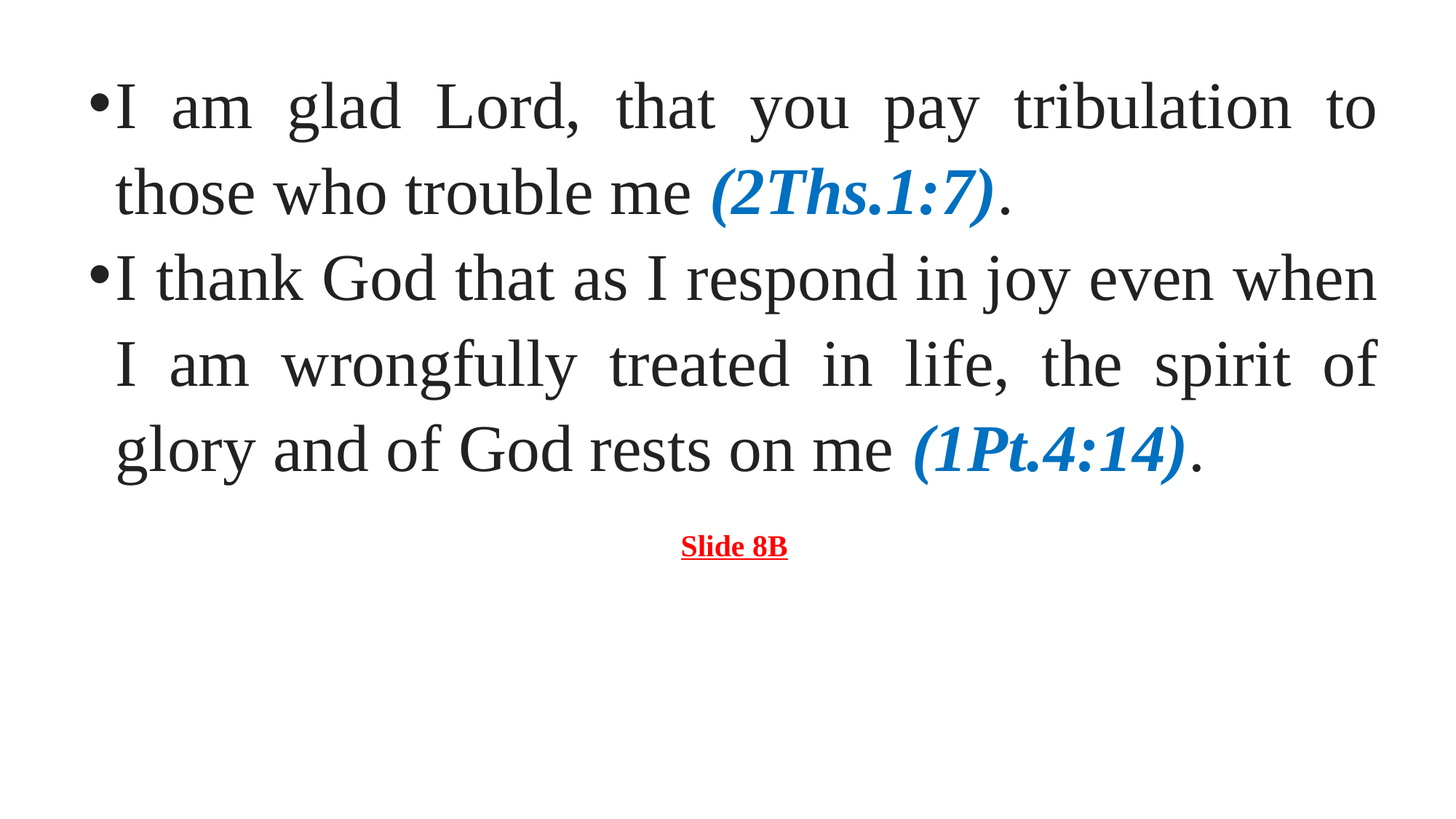

I am glad Lord, that you pay tribulation to those who trouble me (2Ths.1:7).
I thank God that as I respond in joy even when I am wrongfully treated in life, the spirit of glory and of God rests on me (1Pt.4:14).

Slide 8B